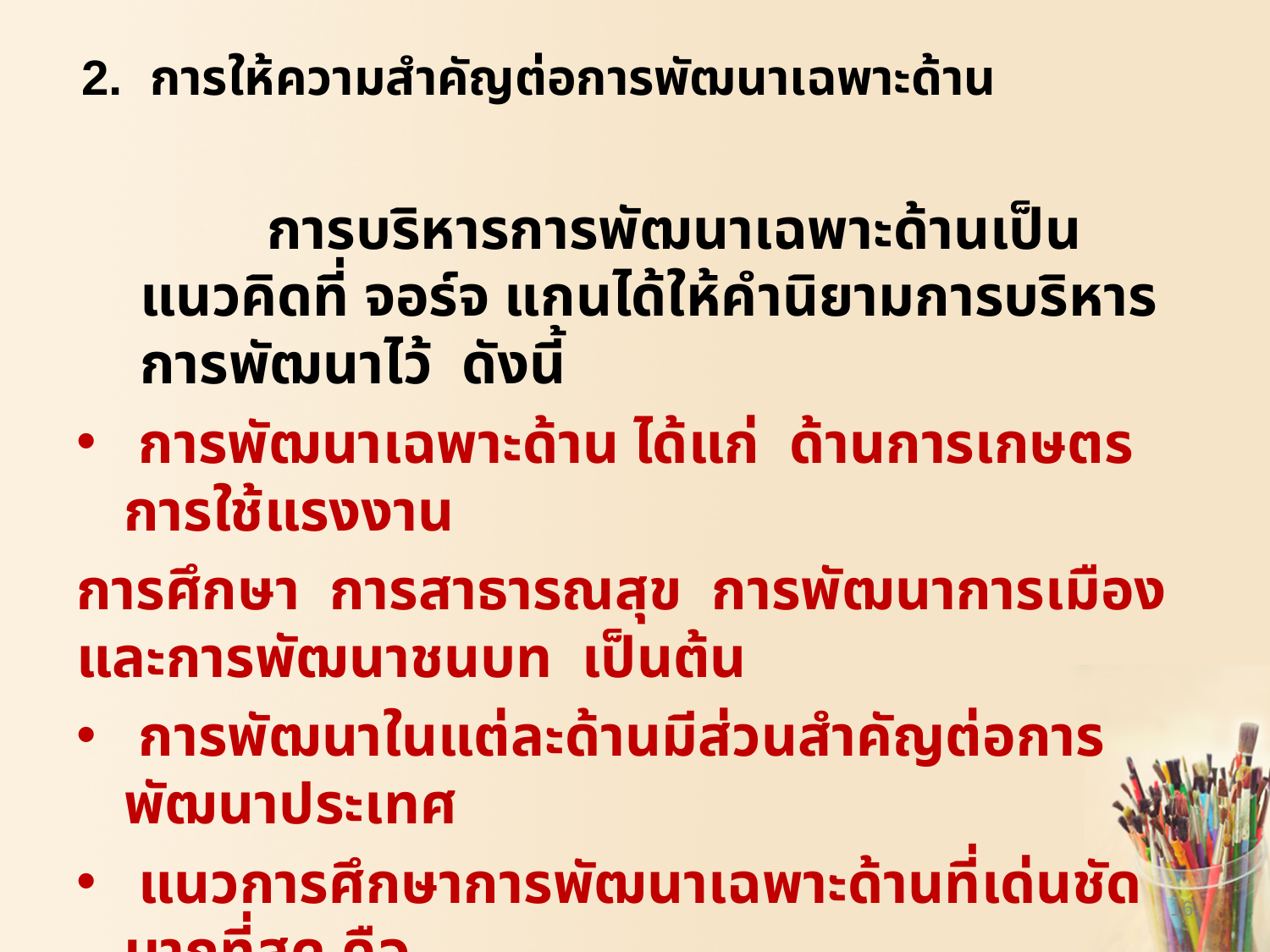

# 2.  การให้ความสำคัญต่อการพัฒนาเฉพาะด้าน
	การบริหารการพัฒนาเฉพาะด้านเป็นแนวคิดที่ จอร์จ แกนได้ให้คำนิยามการบริหารการพัฒนาไว้  ดังนี้
 การพัฒนาเฉพาะด้าน ได้แก่  ด้านการเกษตร  การใช้แรงงาน
การศึกษา  การสาธารณสุข  การพัฒนาการเมือง และการพัฒนาชนบท  เป็นต้น
 การพัฒนาในแต่ละด้านมีส่วนสำคัญต่อการพัฒนาประเทศ
 แนวการศึกษาการพัฒนาเฉพาะด้านที่เด่นชัดมากที่สุด คือ
การพัฒนาชนบท
16